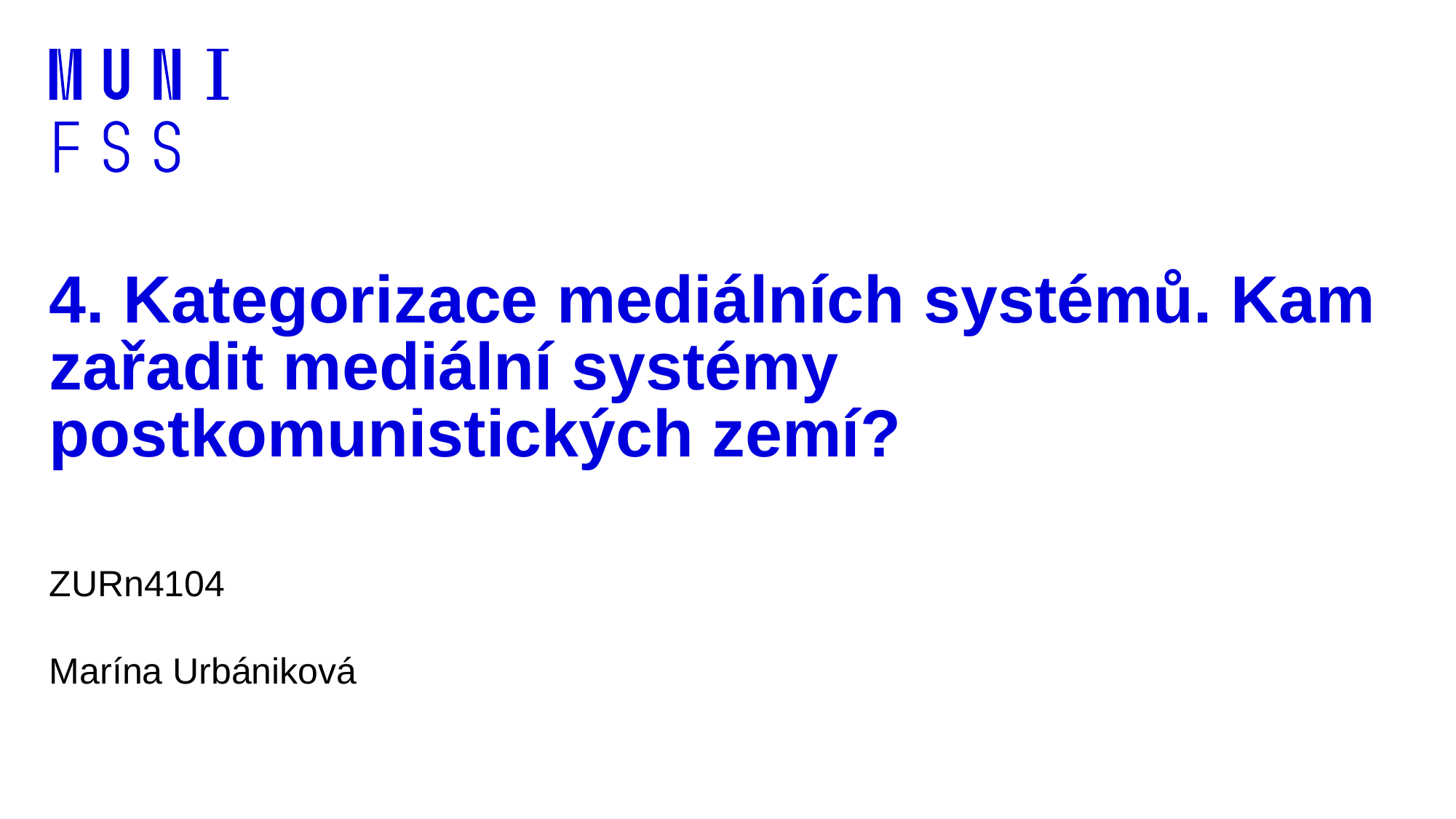

# 4. Kategorizace mediálních systémů. Kam zařadit mediální systémy postkomunistických zemí?
ZURn4104

Marína Urbániková